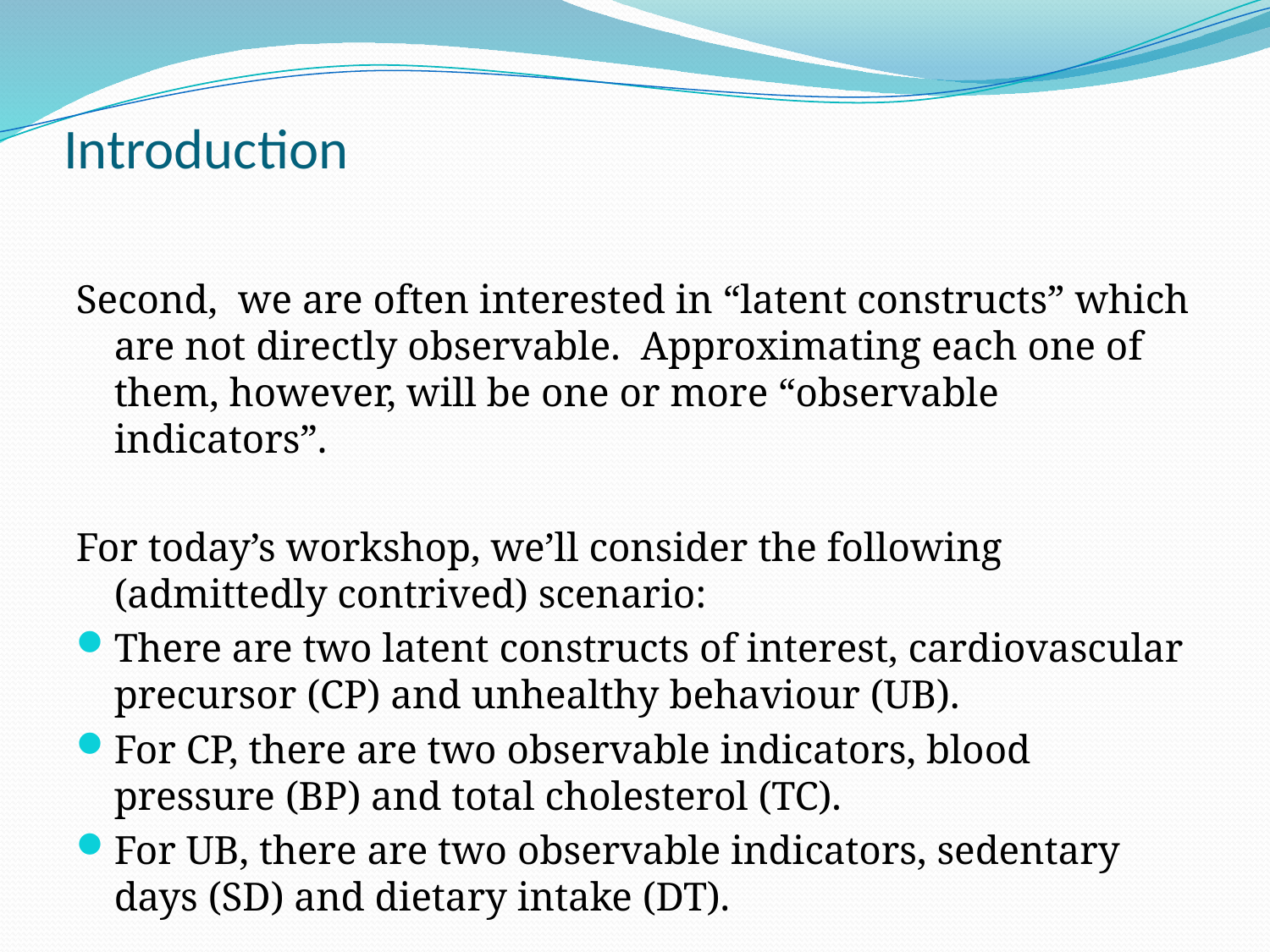

# Introduction
Second,  we are often interested in “latent constructs” which are not directly observable.  Approximating each one of them, however, will be one or more “observable indicators”.

For today’s workshop, we’ll consider the following (admittedly contrived) scenario:
There are two latent constructs of interest, cardiovascular precursor (CP) and unhealthy behaviour (UB).
For CP, there are two observable indicators, blood pressure (BP) and total cholesterol (TC).
For UB, there are two observable indicators, sedentary days (SD) and dietary intake (DT).